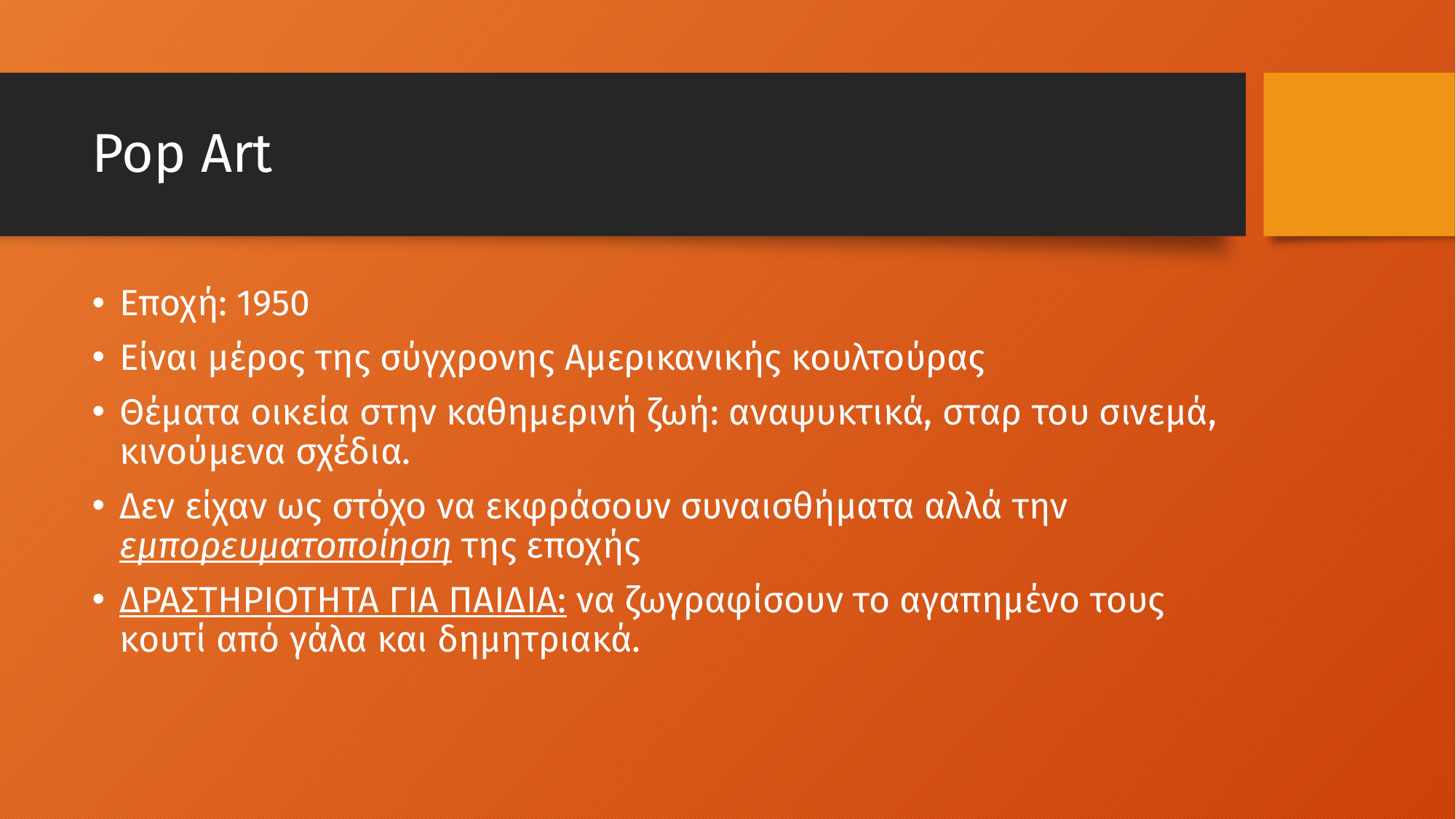

# Pop Art
Εποχή: 1950
Είναι μέρος της σύγχρονης Αμερικανικής κουλτούρας
Θέματα οικεία στην καθημερινή ζωή: αναψυκτικά, σταρ του σινεμά, κινούμενα σχέδια.
Δεν είχαν ως στόχο να εκφράσουν συναισθήματα αλλά την εμπορευματοποίηση της εποχής
ΔΡΑΣΤΗΡΙΟΤΗΤΑ ΓΙΑ ΠΑΙΔΙΑ: να ζωγραφίσουν το αγαπημένο τους κουτί από γάλα και δημητριακά.